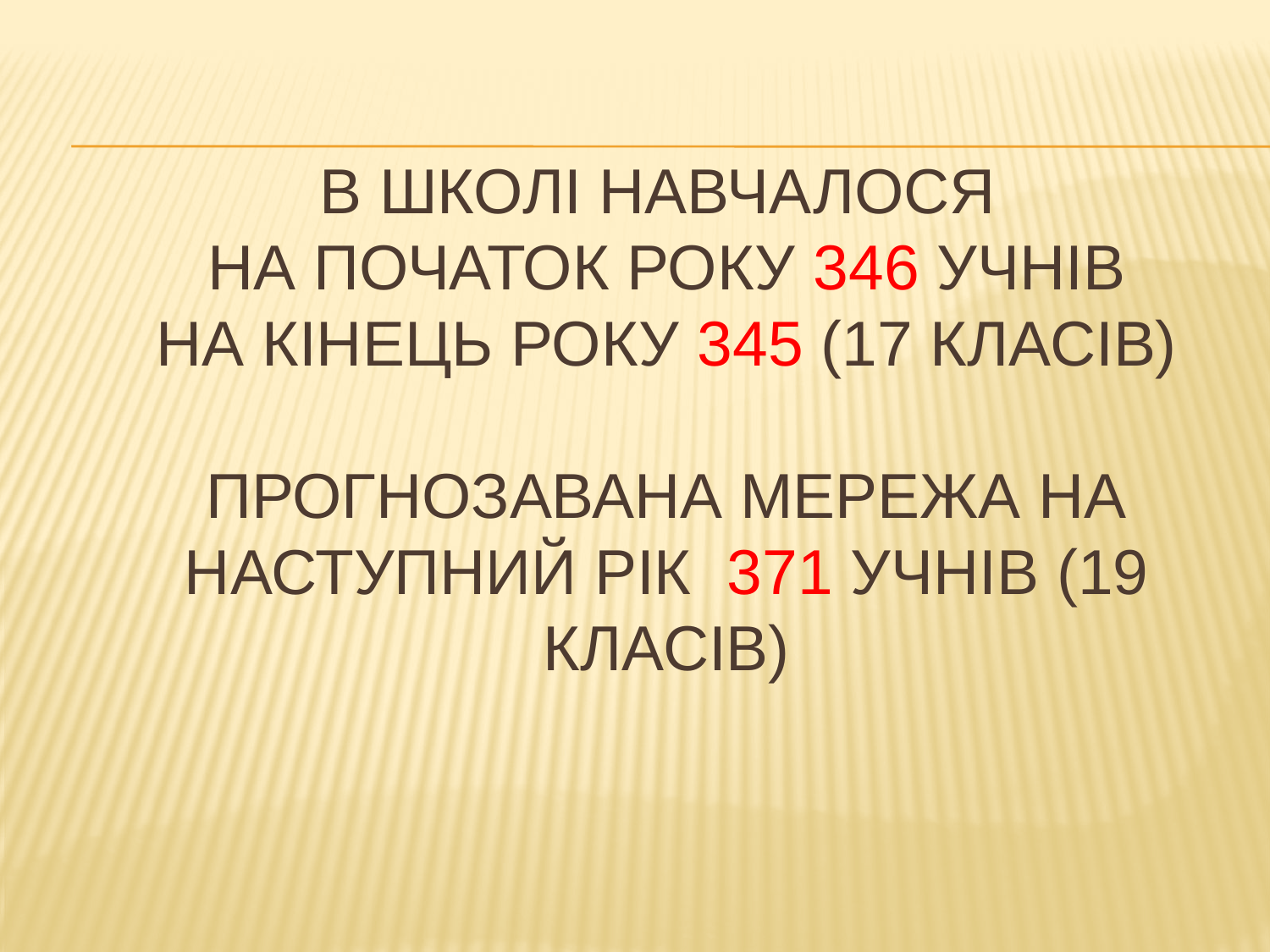

# В школі навчалося На початок року 346 учнів на кінець року 345 (17 класів) Прогнозавана мережа на наступний рік  371 учнів (19 класів)